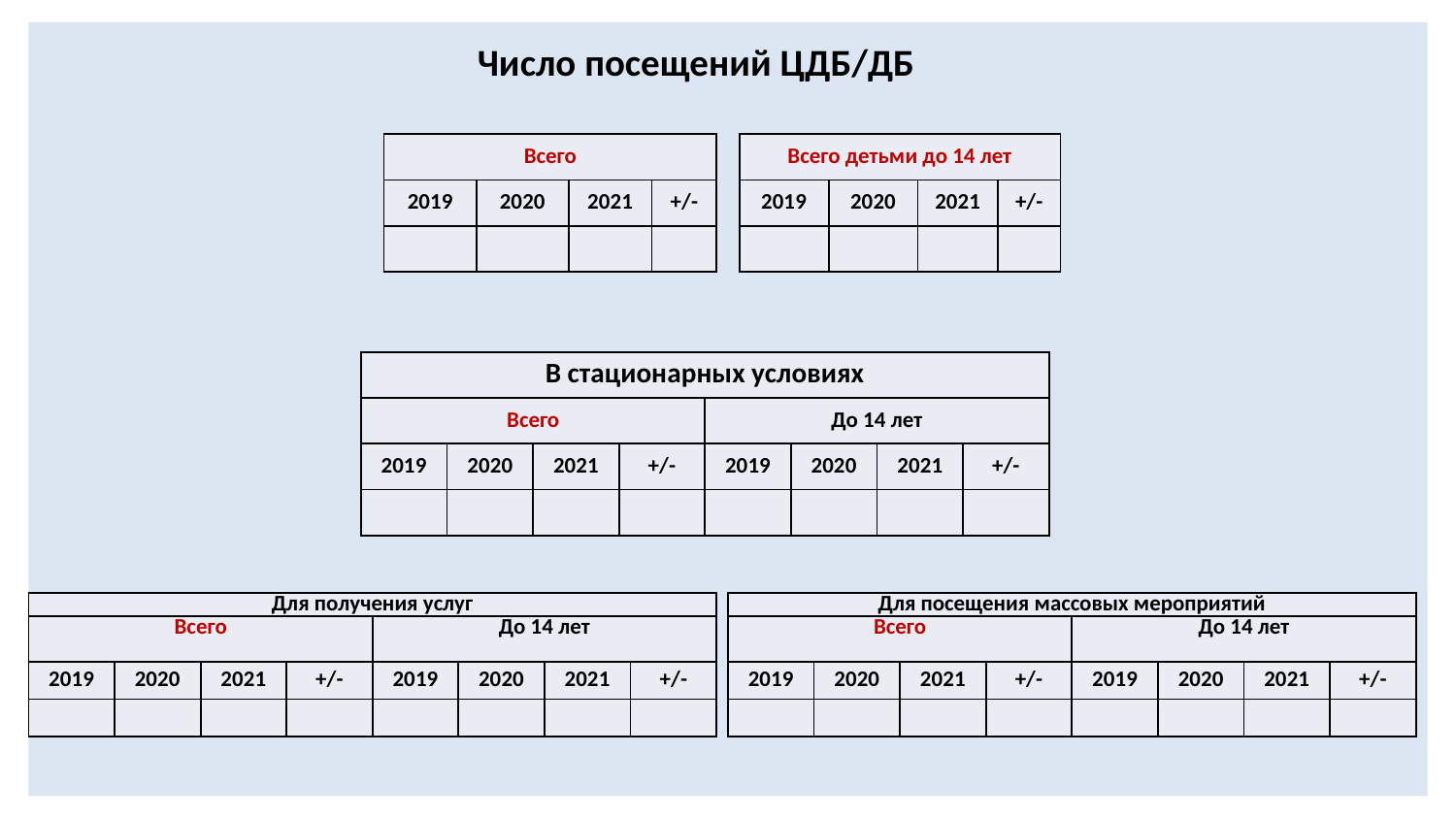

# Число посещений ЦДБ/ДБ
| Всего |  |  |  |
| --- | --- | --- | --- |
| 2019 | 2020 | 2021 | +/- |
|  |  |  |  |
| Всего детьми до 14 лет |  |  |  |
| --- | --- | --- | --- |
| 2019 | 2020 | 2021 | +/- |
|  |  |  |  |
| В стационарных условиях |  |  |  |  |  |  |  |
| --- | --- | --- | --- | --- | --- | --- | --- |
| Всего |  |  |  | До 14 лет |  |  |  |
| 2019 | 2020 | 2021 | +/- | 2019 | 2020 | 2021 | +/- |
|  |  |  |  |  |  |  |  |
| Для получения услуг |  |  |  |  |  |  |  |
| --- | --- | --- | --- | --- | --- | --- | --- |
| Всего |  |  |  | До 14 лет |  |  |  |
| 2019 | 2020 | 2021 | +/- | 2019 | 2020 | 2021 | +/- |
|  |  |  |  |  |  |  |  |
| Для посещения массовых мероприятий |  |  |  |  |  |  |  |
| --- | --- | --- | --- | --- | --- | --- | --- |
| Всего |  |  |  | До 14 лет |  |  |  |
| 2019 | 2020 | 2021 | +/- | 2019 | 2020 | 2021 | +/- |
|  |  |  |  |  |  |  |  |